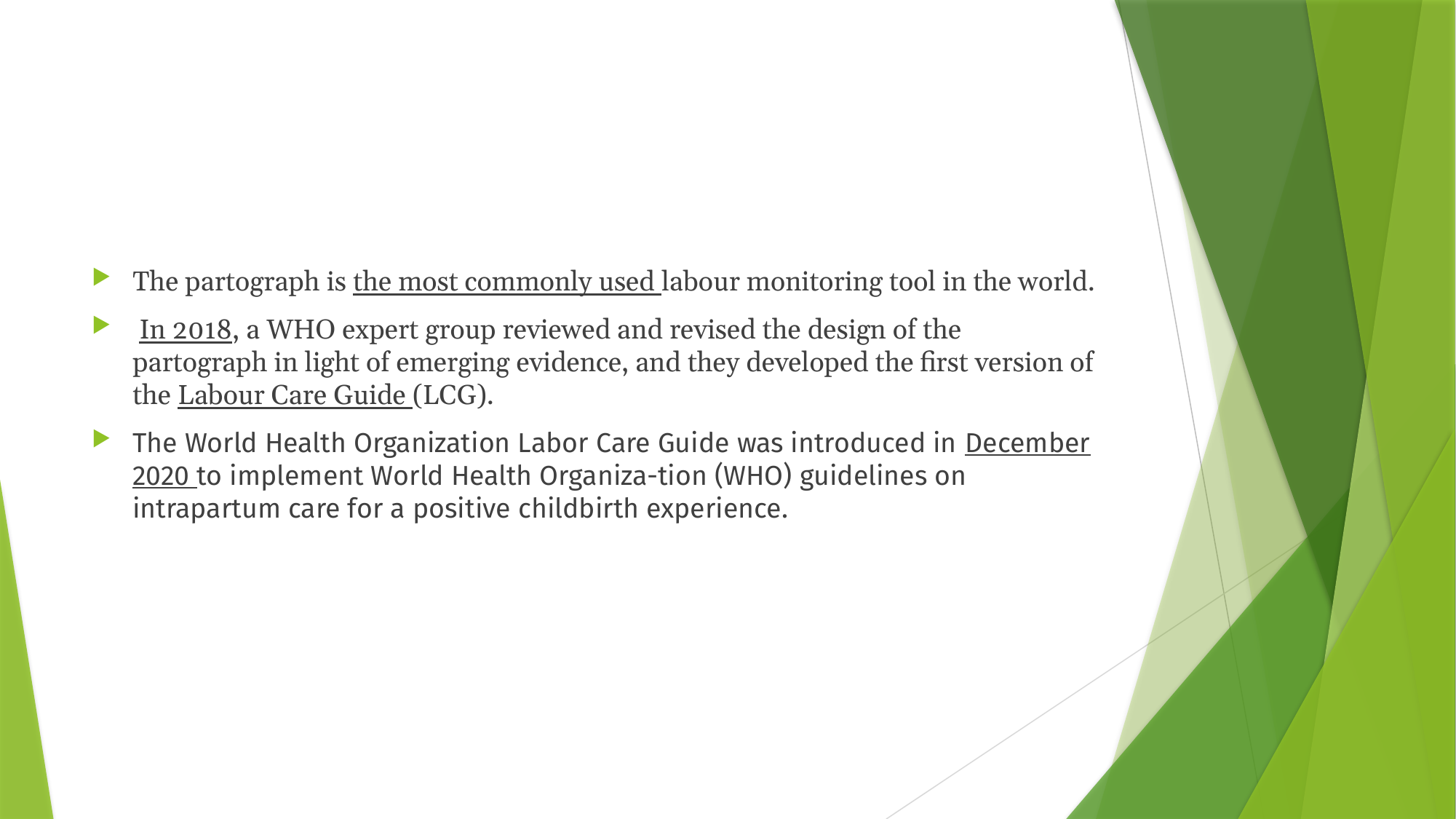

#
The partograph is the most commonly used labour monitoring tool in the world.
 In 2018, a WHO expert group reviewed and revised the design of the partograph in light of emerging evidence, and they developed the first version of the Labour Care Guide (LCG).
The World Health Organization Labor Care Guide was introduced in December 2020 to implement World Health Organiza-tion (WHO) guidelines on intrapartum care for a positive childbirth experience.